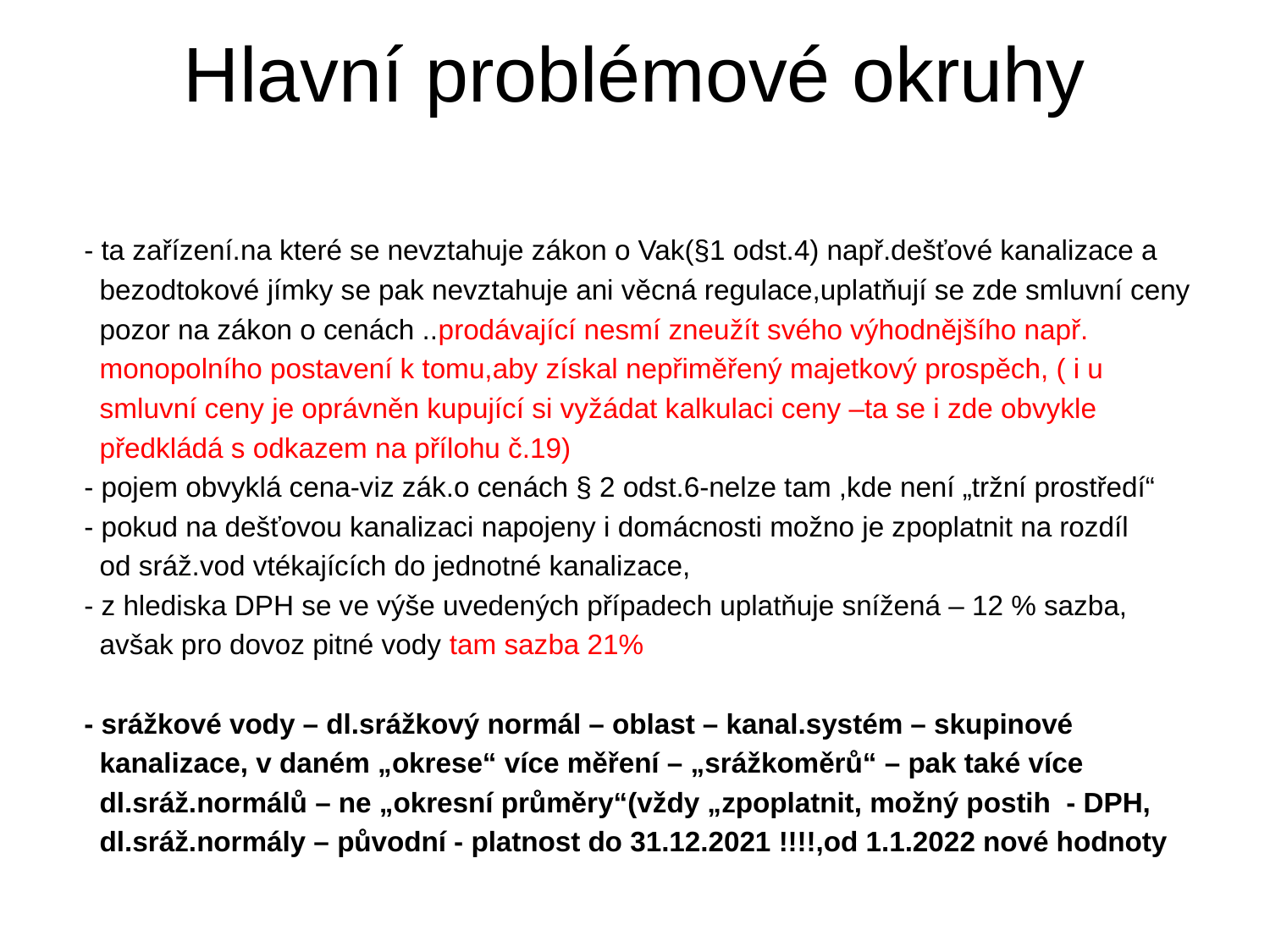

# Hlavní problémové okruhy
 - ta zařízení.na které se nevztahuje zákon o Vak(§1 odst.4) např.dešťové kanalizace a
   bezodtokové jímky se pak nevztahuje ani věcná regulace,uplatňují se zde smluvní ceny
   pozor na zákon o cenách ..prodávající nesmí zneužít svého výhodnějšího např.
   monopolního postavení k tomu,aby získal nepřiměřený majetkový prospěch, ( i u
   smluvní ceny je oprávněn kupující si vyžádat kalkulaci ceny –ta se i zde obvykle
   předkládá s odkazem na přílohu č.19)
 - pojem obvyklá cena-viz zák.o cenách § 2 odst.6-nelze tam ,kde není „tržní prostředí“
 - pokud na dešťovou kanalizaci napojeny i domácnosti možno je zpoplatnit na rozdíl
   od sráž.vod vtékajících do jednotné kanalizace,
 - z hlediska DPH se ve výše uvedených případech uplatňuje snížená – 12 % sazba,
   avšak pro dovoz pitné vody tam sazba 21%

 - srážkové vody – dl.srážkový normál – oblast – kanal.systém – skupinové
   kanalizace, v daném „okrese“ více měření – „srážkoměrů“ – pak také více
   dl.sráž.normálů – ne „okresní průměry“(vždy „zpoplatnit, možný postih  - DPH,
   dl.sráž.normály – původní - platnost do 31.12.2021 !!!!,od 1.1.2022 nové hodnoty